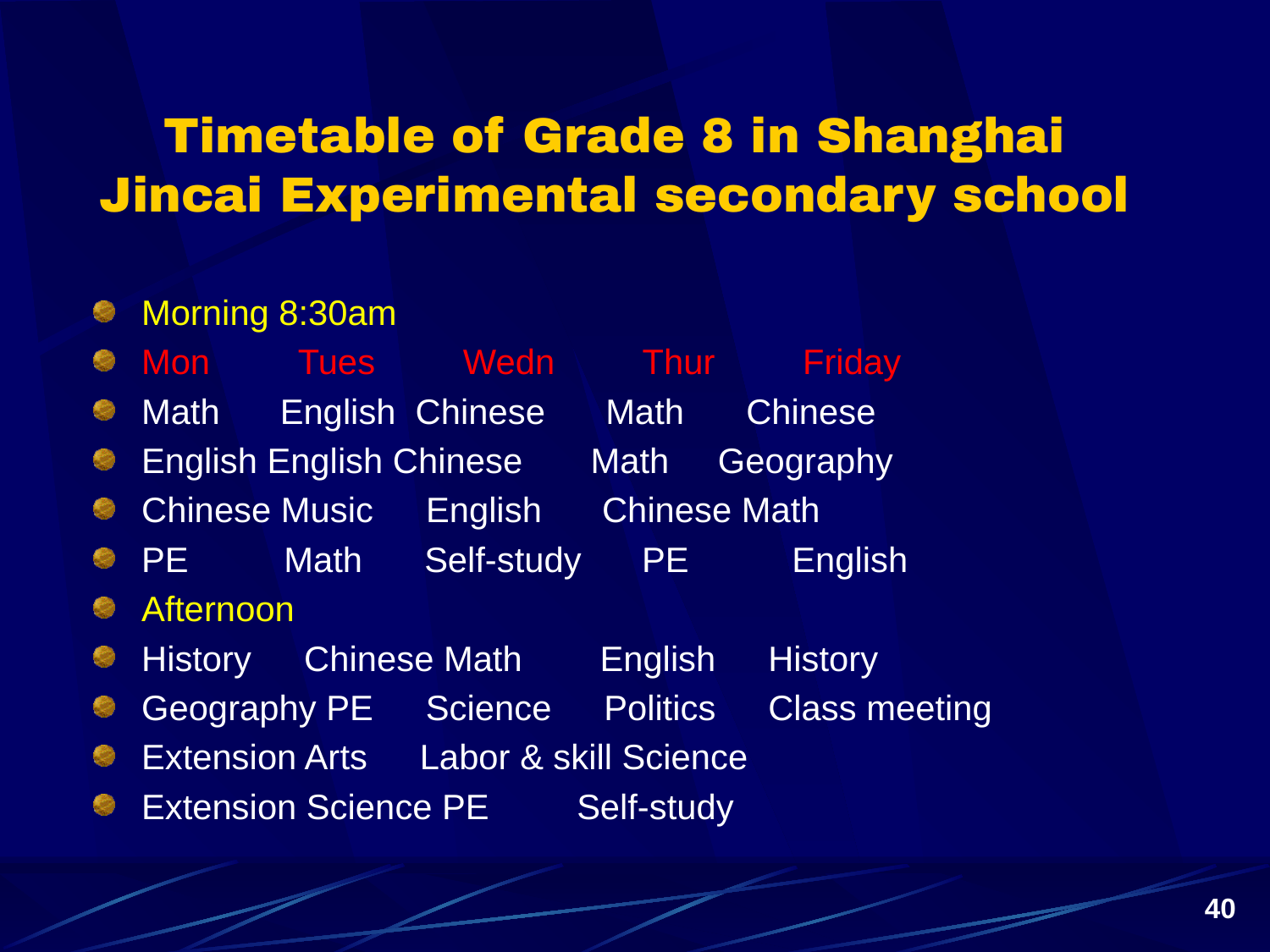

# Timetable of Grade 8 in Shanghai Jincai Experimental secondary school
Morning 8:30am
Mon　　Tues　　Wedn　　Thur　　Friday
Math　 English  Chinese　 Math 　Chinese
English English Chinese　  Math     Geography
Chinese Music　English　 Chinese Math
PE　　 Math 　Self-study　 PE　　  English
Afternoon
History　Chinese Math 　  English　History
Geography PE　Science　Politics　Class meeting
Extension Arts　Labor & skill Science
Extension Science PE　　Self-study

40